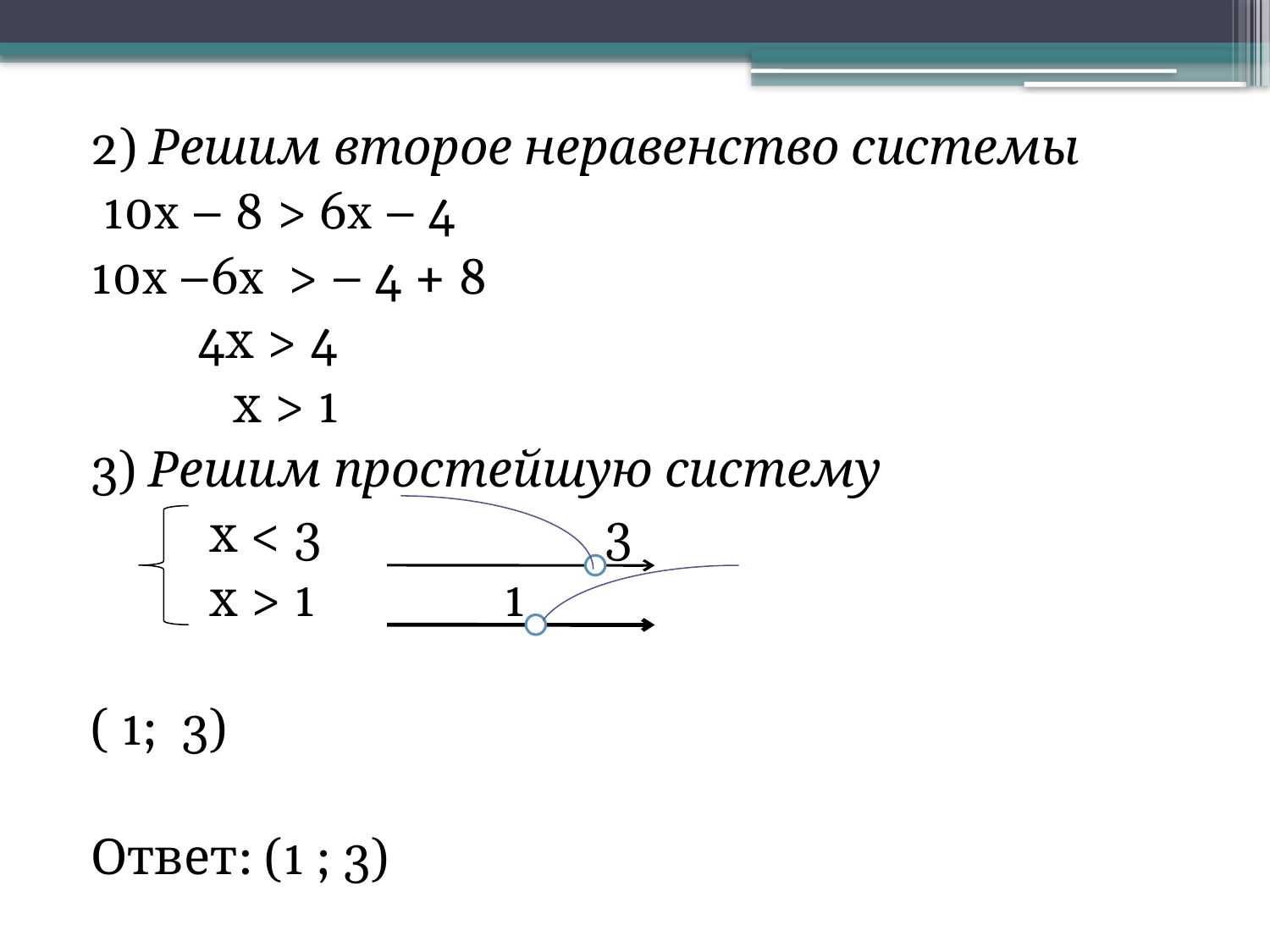

2) Решим второе неравенство системы
 10x – 8 > 6x – 4
10x –6x  > – 4 + 8
         4х > 4
            х > 1
3) Решим простейшую систему
          х < 3                        3
          х > 1                1

( 1;  3)

Ответ: (1 ; 3)
#